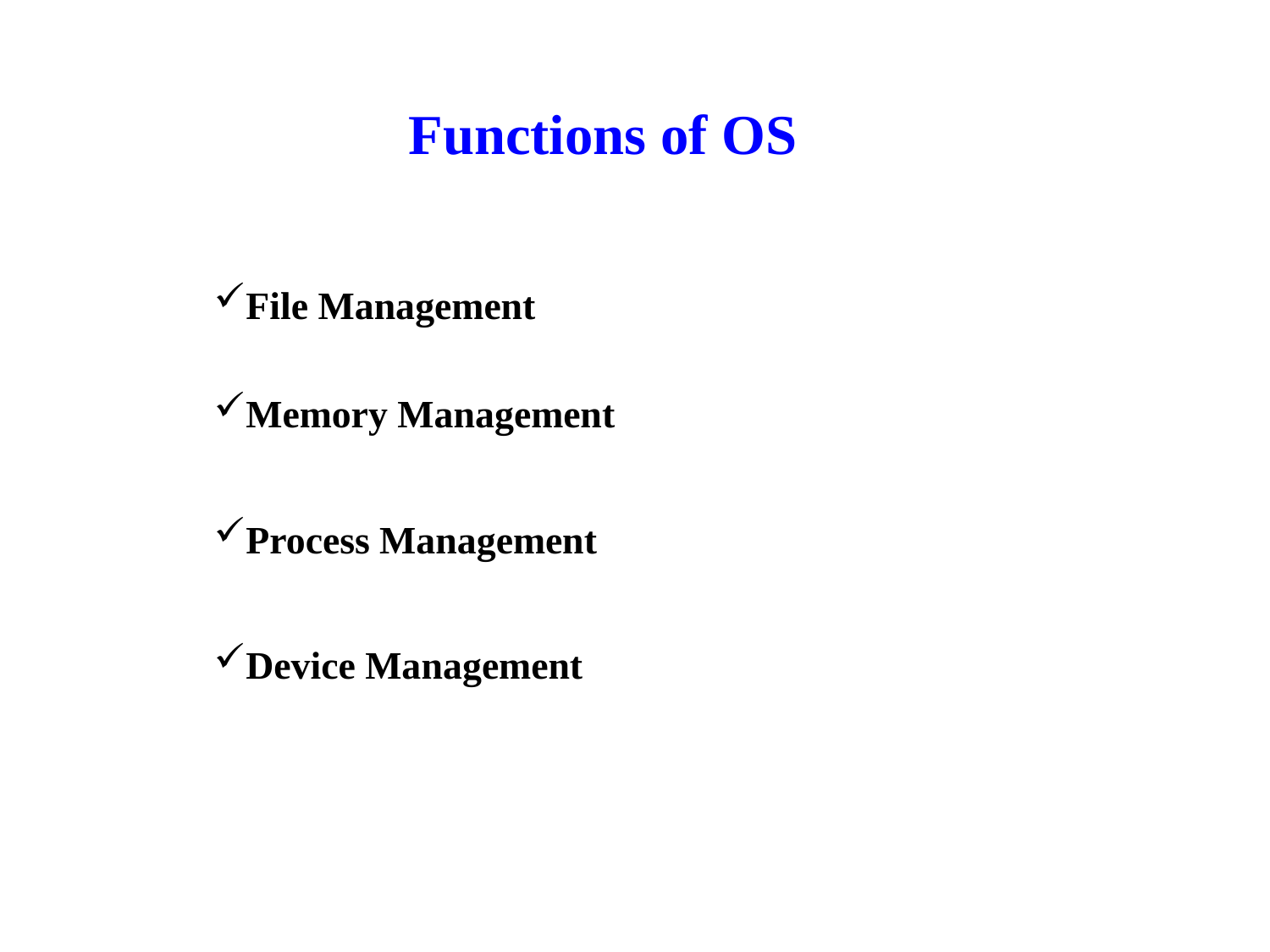

# Functions of OS

File Management

Memory Management

Process Management

Device Management